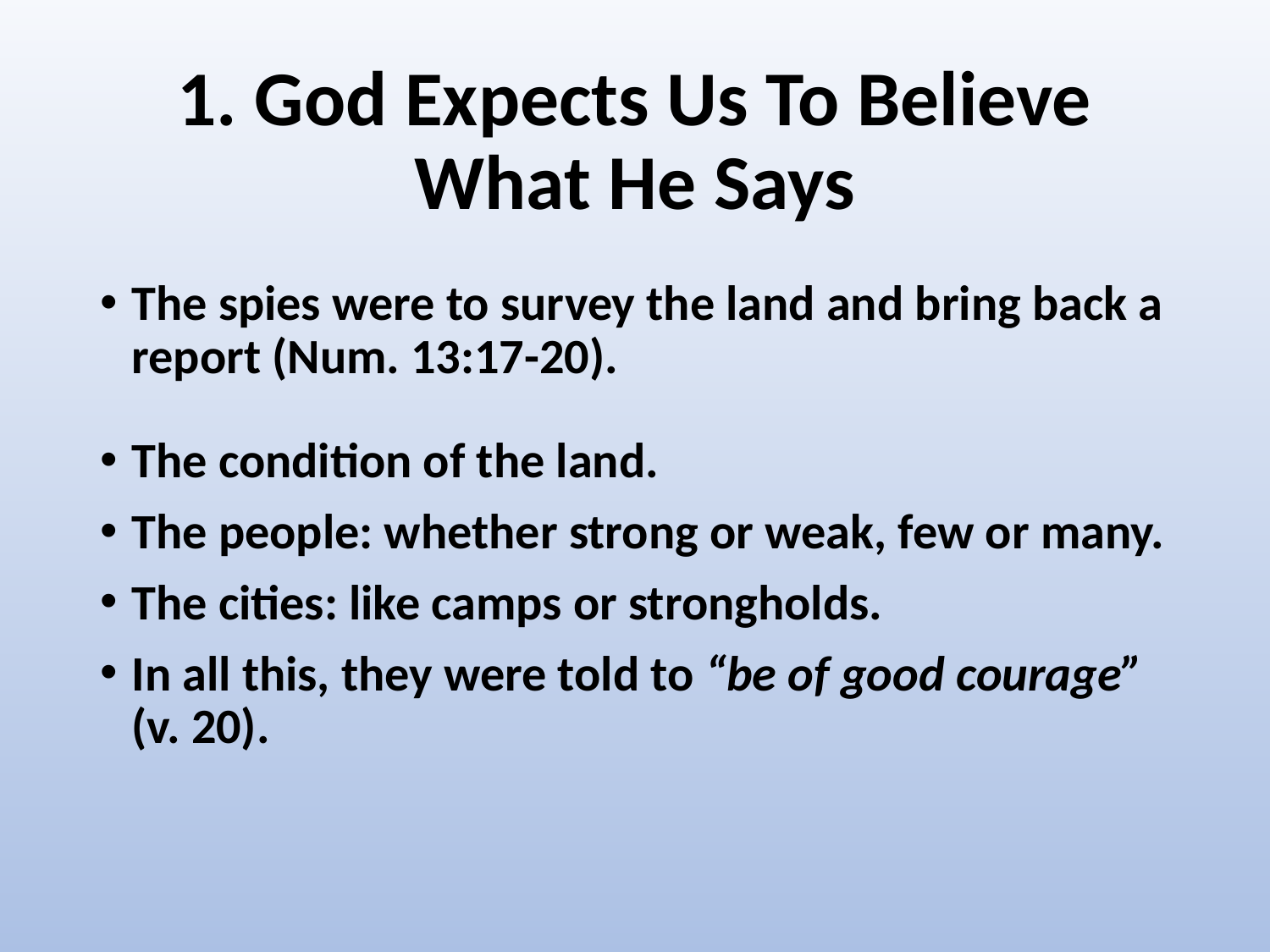

# 1. God Expects Us To Believe What He Says
The spies were to survey the land and bring back a report (Num. 13:17-20).

The condition of the land.
The people: whether strong or weak, few or many.
The cities: like camps or strongholds.
In all this, they were told to “be of good courage” (v. 20).